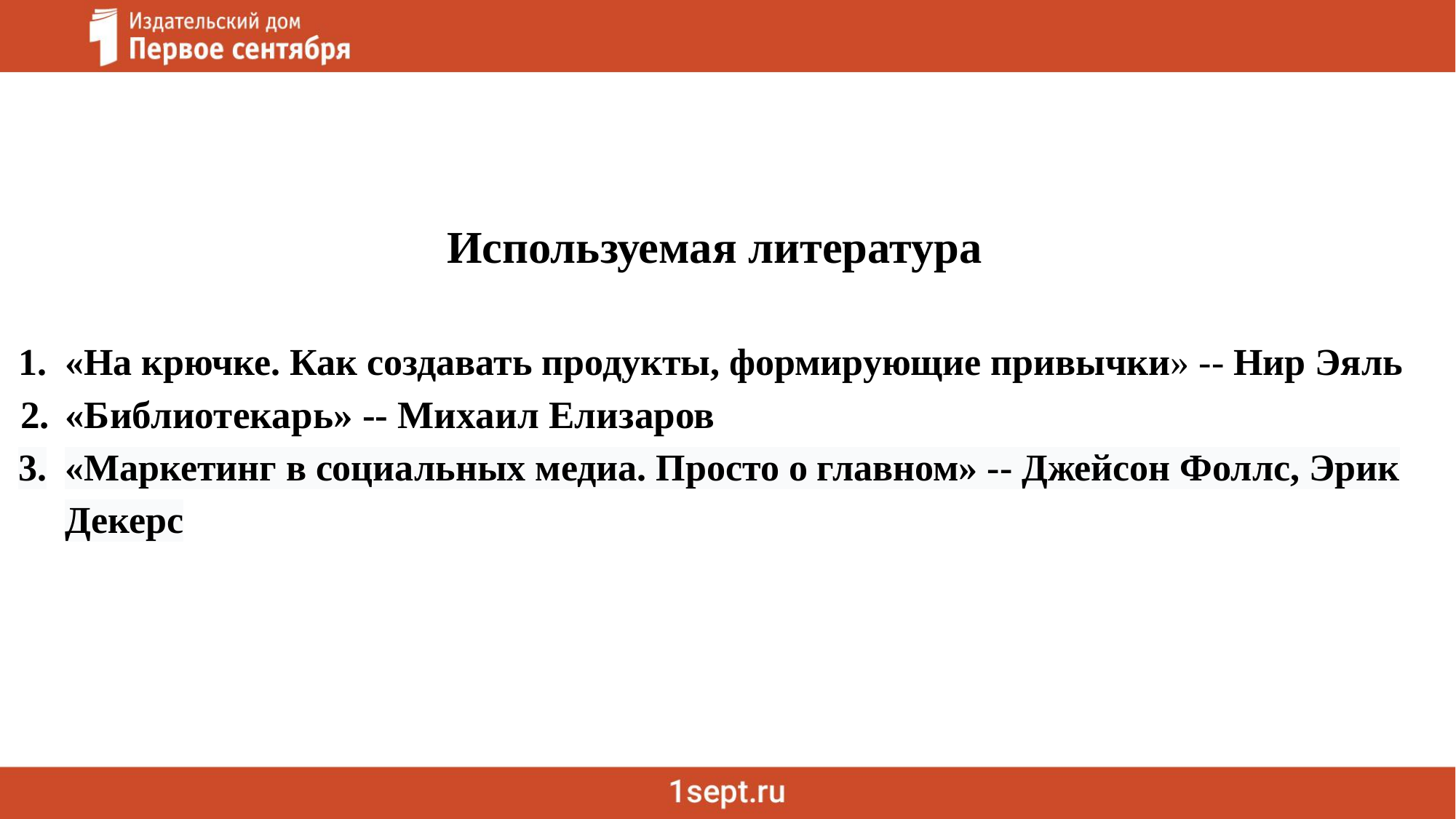

Используемая литература

«На крючке. Как создавать продукты, формирующие привычки» -- Нир Эяль
«Библиотекарь» -- Михаил Елизаров
«Маркетинг в социальных медиа. Просто о главном» -- Джейсон Фоллс, Эрик Декерс